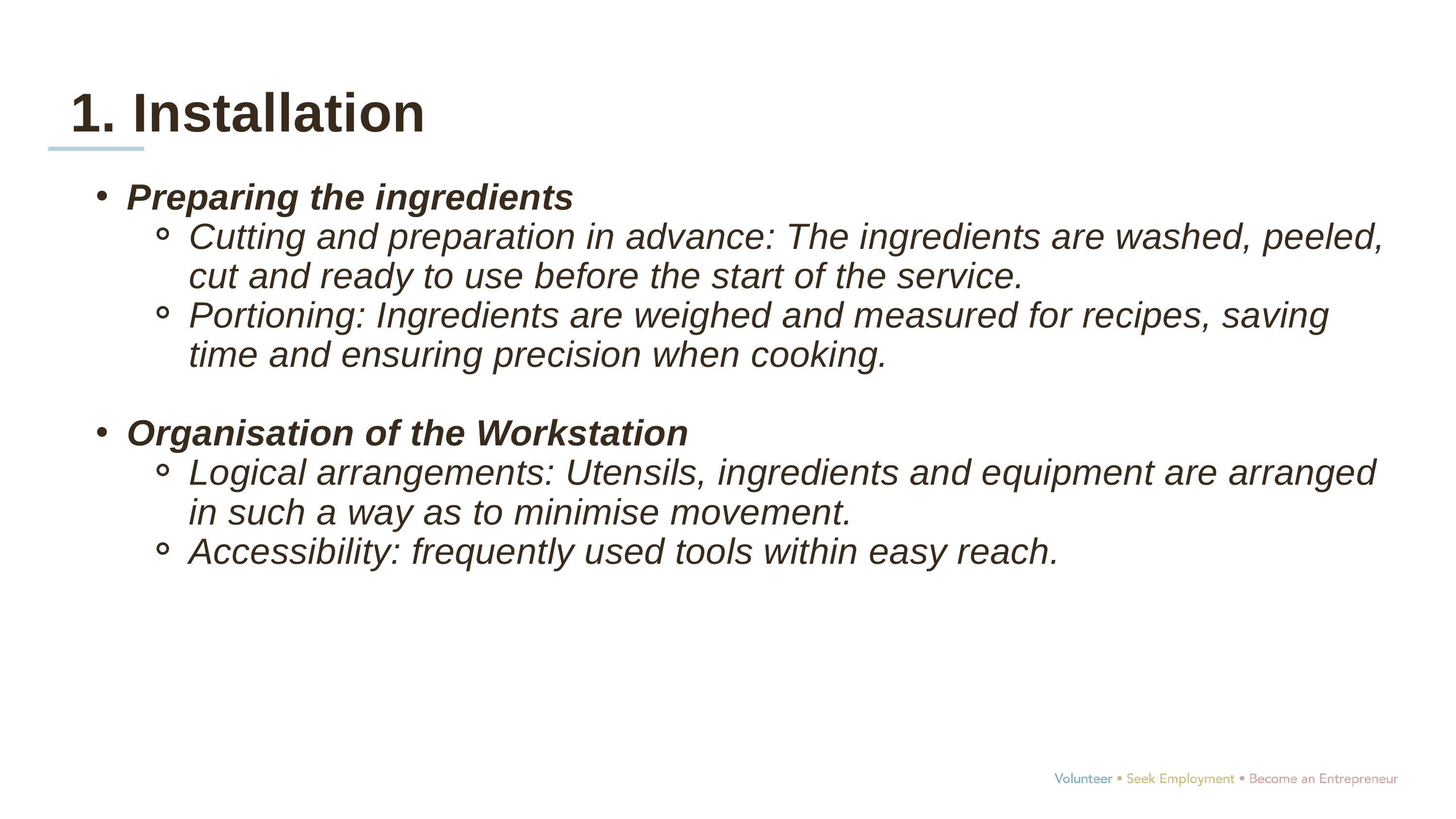

1. Installation

Preparing the ingredients
Cutting and preparation in advance: The ingredients are washed, peeled, cut and ready to use before the start of the service.
Portioning: Ingredients are weighed and measured for recipes, saving time and ensuring precision when cooking.

Organisation of the Workstation
Logical arrangements: Utensils, ingredients and equipment are arranged in such a way as to minimise movement.
Accessibility: frequently used tools within easy reach.